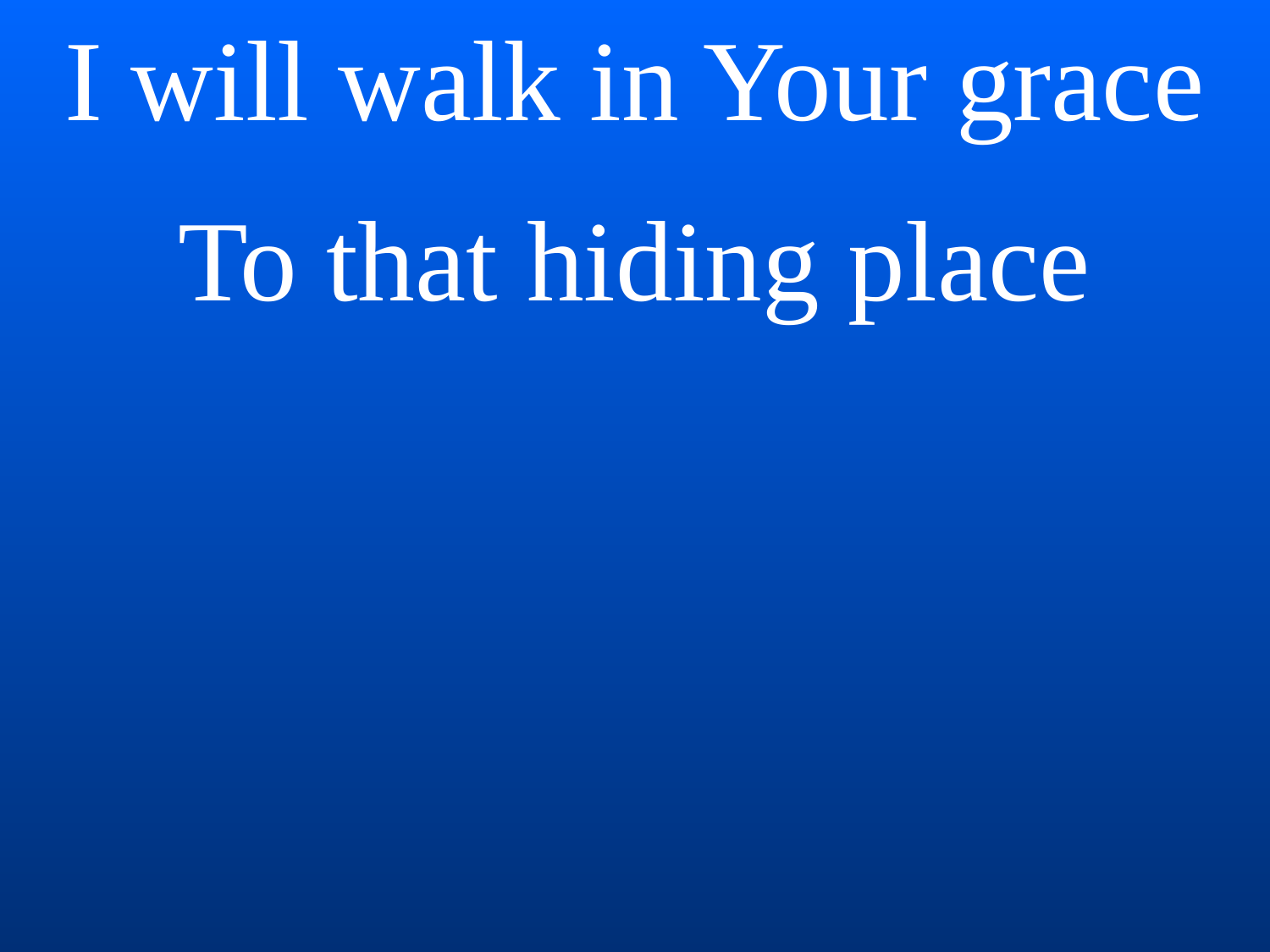

I will walk in Your grace
To that hiding place